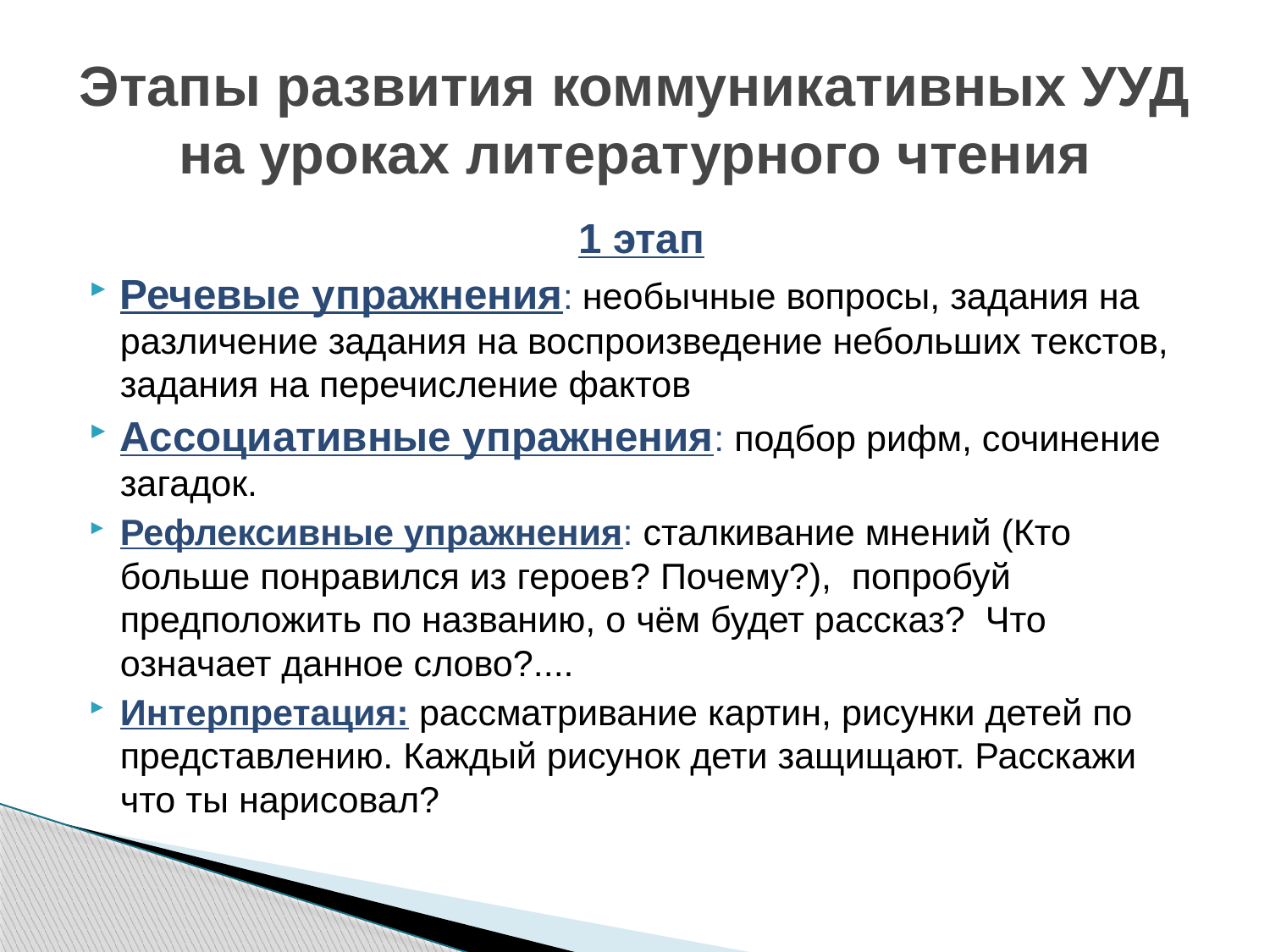

# Этапы развития коммуникативных УУД на уроках литературного чтения
1 этап
Речевые упражнения: необычные вопросы, задания на различение задания на воспроизведение небольших текстов, задания на перечисление фактов
Ассоциативные упражнения: подбор рифм, сочинение загадок.
Рефлексивные упражнения: сталкивание мнений (Кто больше понравился из героев? Почему?),  попробуй предположить по названию, о чём будет рассказ?  Что означает данное слово?....
Интерпретация: рассматривание картин, рисунки детей по представлению. Каждый рисунок дети защищают. Расскажи что ты нарисовал?